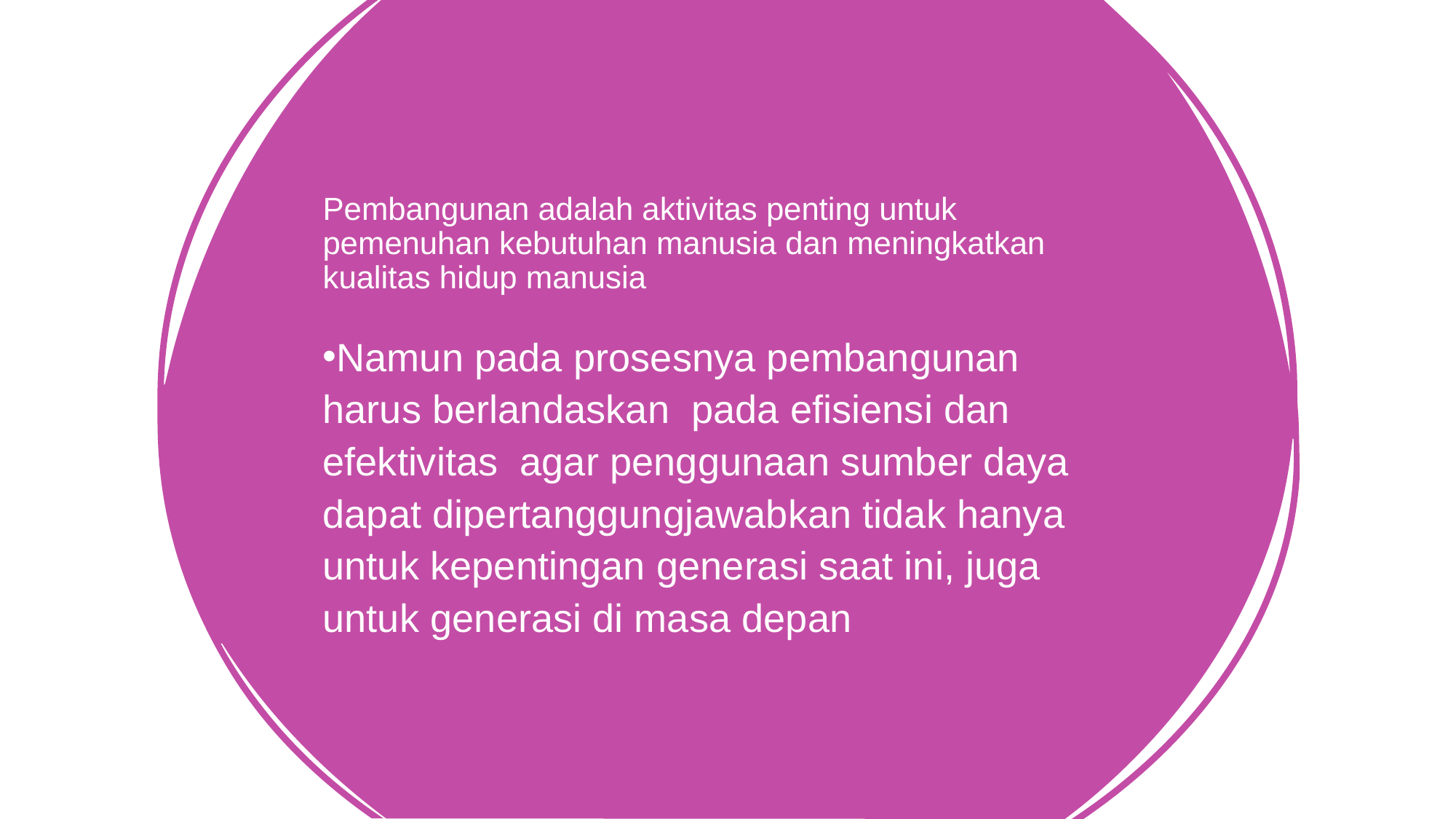

# Pembangunan adalah aktivitas penting untuk pemenuhan kebutuhan manusia dan meningkatkan kualitas hidup manusia
Namun pada prosesnya pembangunan harus berlandaskan  pada efisiensi dan efektivitas  agar penggunaan sumber daya dapat dipertanggungjawabkan tidak hanya untuk kepentingan generasi saat ini, juga untuk generasi di masa depan